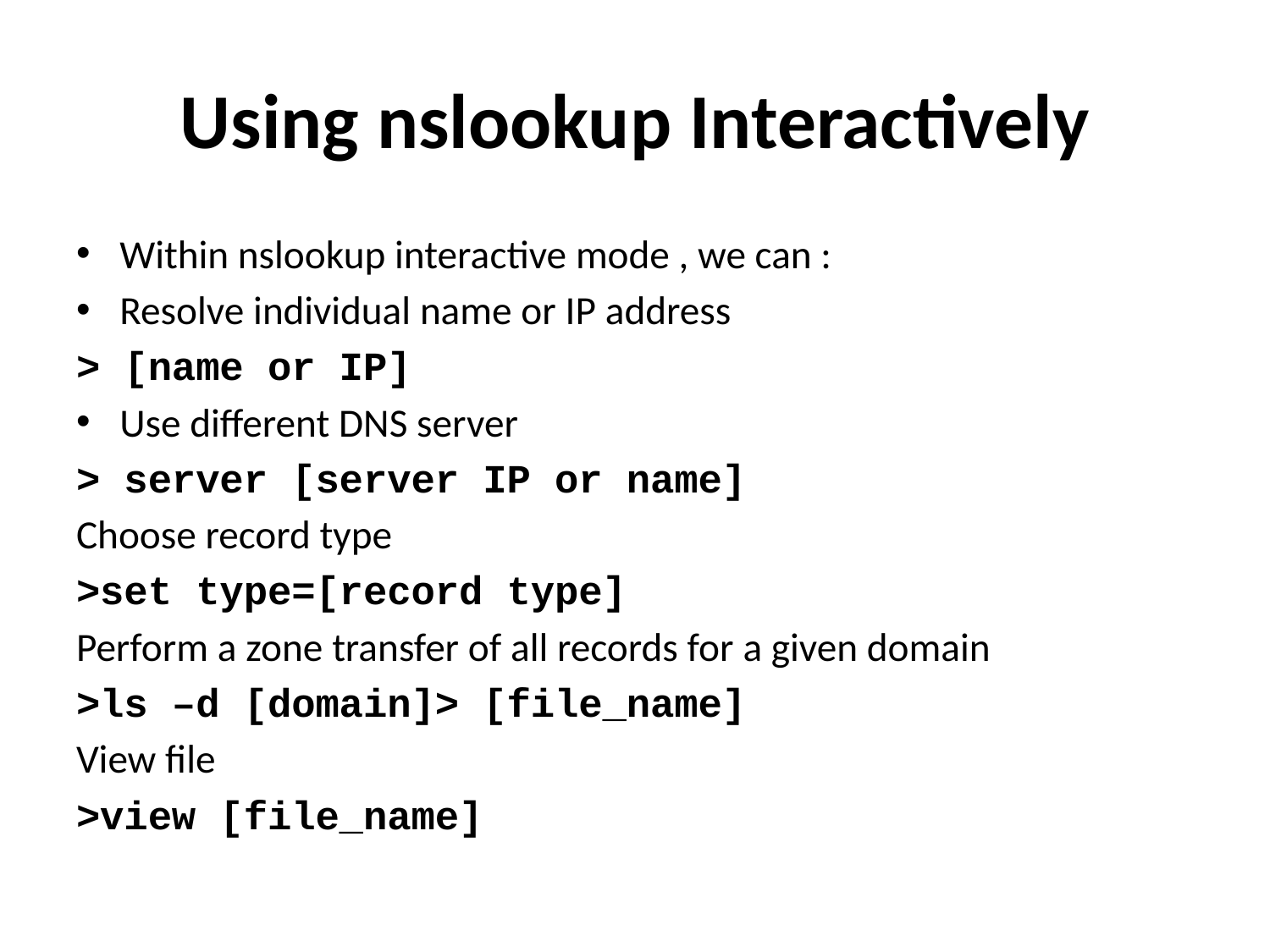

# Using nslookup Interactively
Within nslookup interactive mode , we can :
Resolve individual name or IP address
> [name or IP]
Use different DNS server
> server [server IP or name]
Choose record type
>set type=[record type]
Perform a zone transfer of all records for a given domain
>ls –d [domain]> [file_name]
View file
>view [file_name]